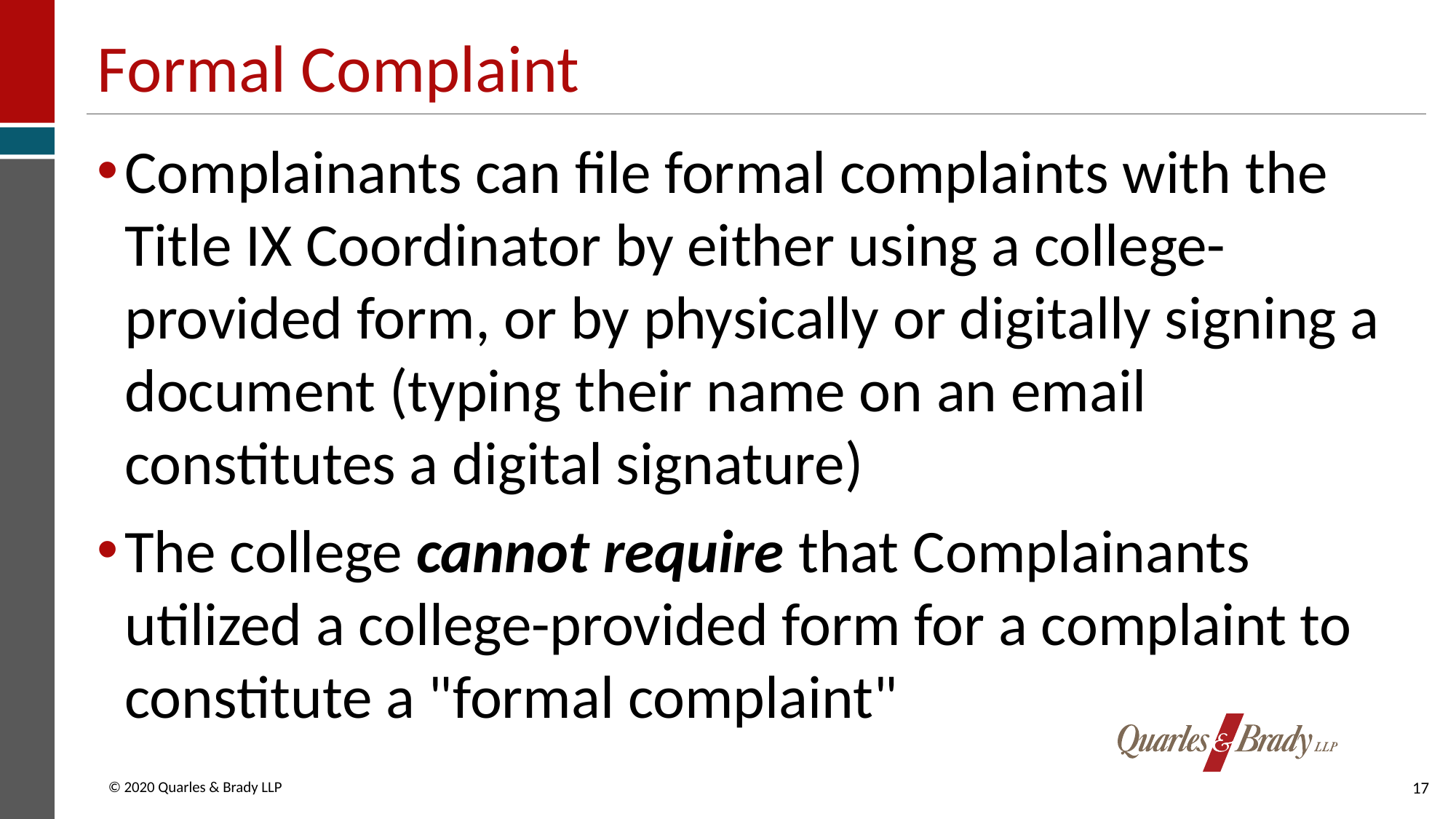

# Formal Complaint
Complainants can file formal complaints with the Title IX Coordinator by either using a college-provided form, or by physically or digitally signing a document (typing their name on an email constitutes a digital signature)
The college cannot require that Complainants utilized a college-provided form for a complaint to constitute a "formal complaint"

17